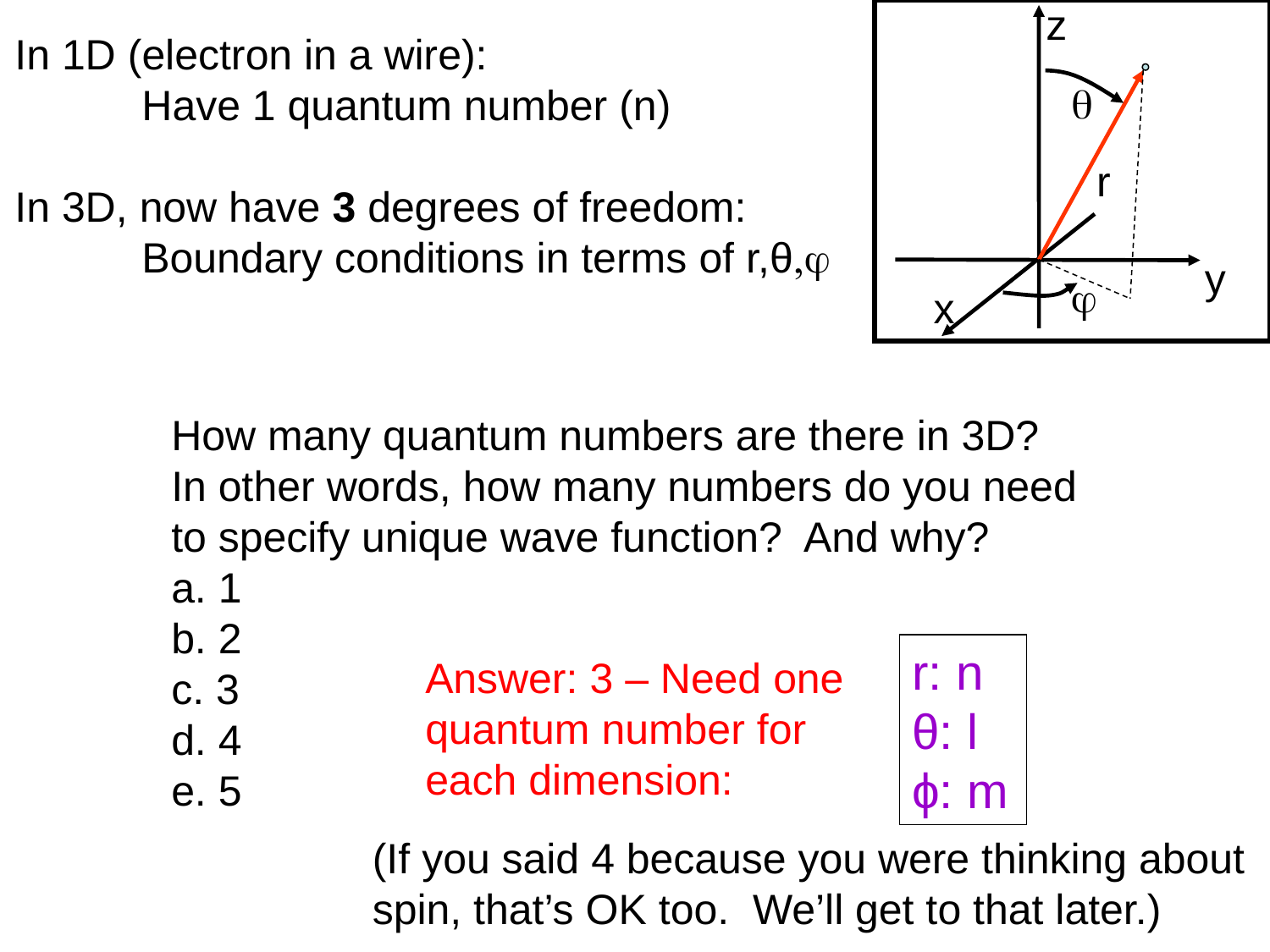

z

In 1D (electron in a wire):
	Have 1 quantum number (n)

In 3D, now have 3 degrees of freedom:
	Boundary conditions in terms of r,θ,φ

θ

r

y

φ
x

How many quantum numbers are there in 3D?
In other words, how many numbers do you need to specify unique wave function?  And why?
a. 1
b. 2
c. 3
d. 4
e. 5
r: n
θ: l
ϕ: m
Answer: 3 – Need one quantum number for each dimension:
(If you said 4 because you were thinking about spin, that’s OK too.  We’ll get to that later.)